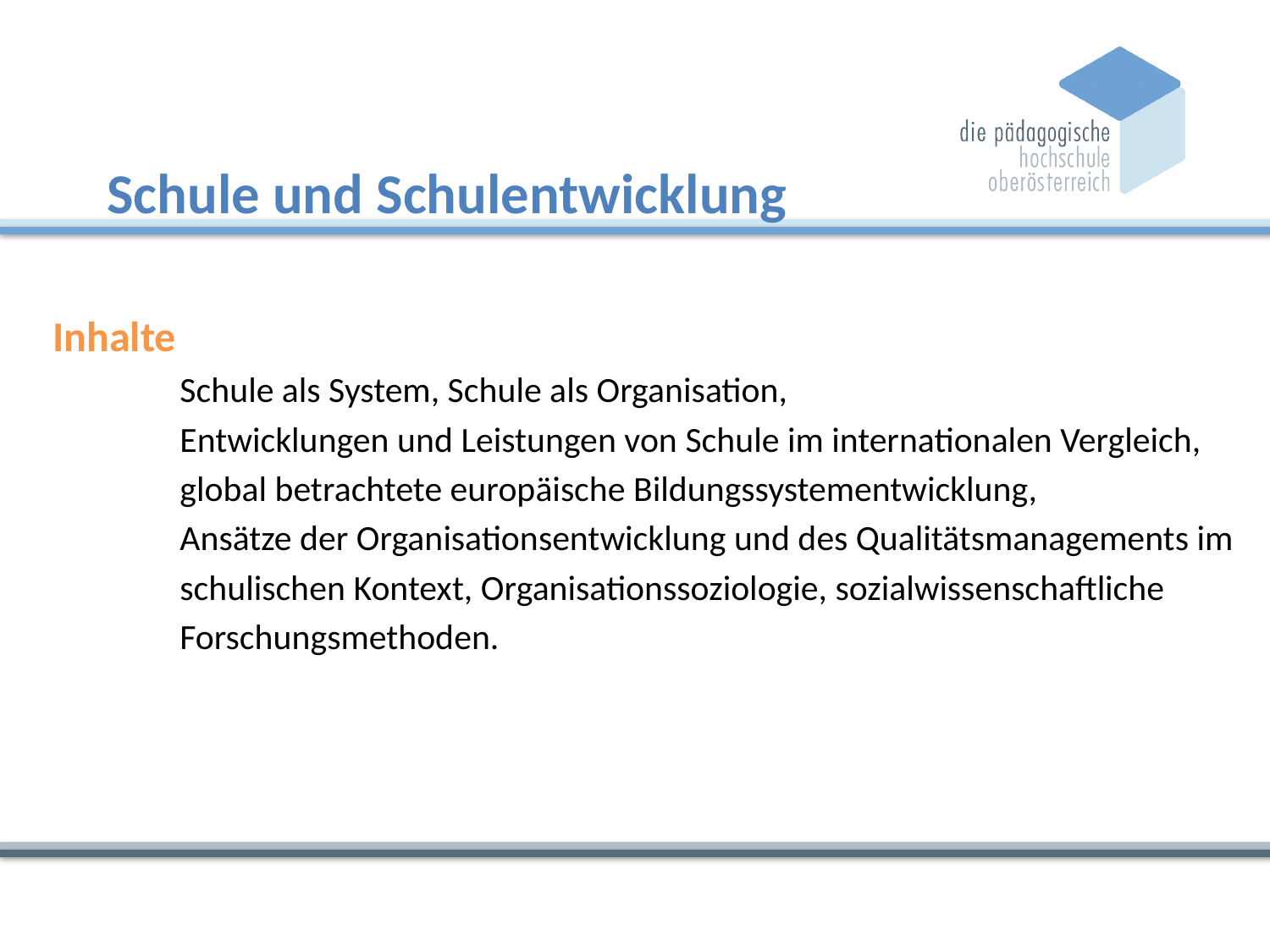

Schule und Schulentwicklung
Inhalte
	Schule als System, Schule als Organisation,
	Entwicklungen und Leistungen von Schule im internationalen Vergleich, 	global betrachtete europäische Bildungssystementwicklung,
	Ansätze der Organisationsentwicklung und des Qualitätsmanagements im 	schulischen Kontext, Organisationssoziologie, sozialwissenschaftliche
	Forschungsmethoden.